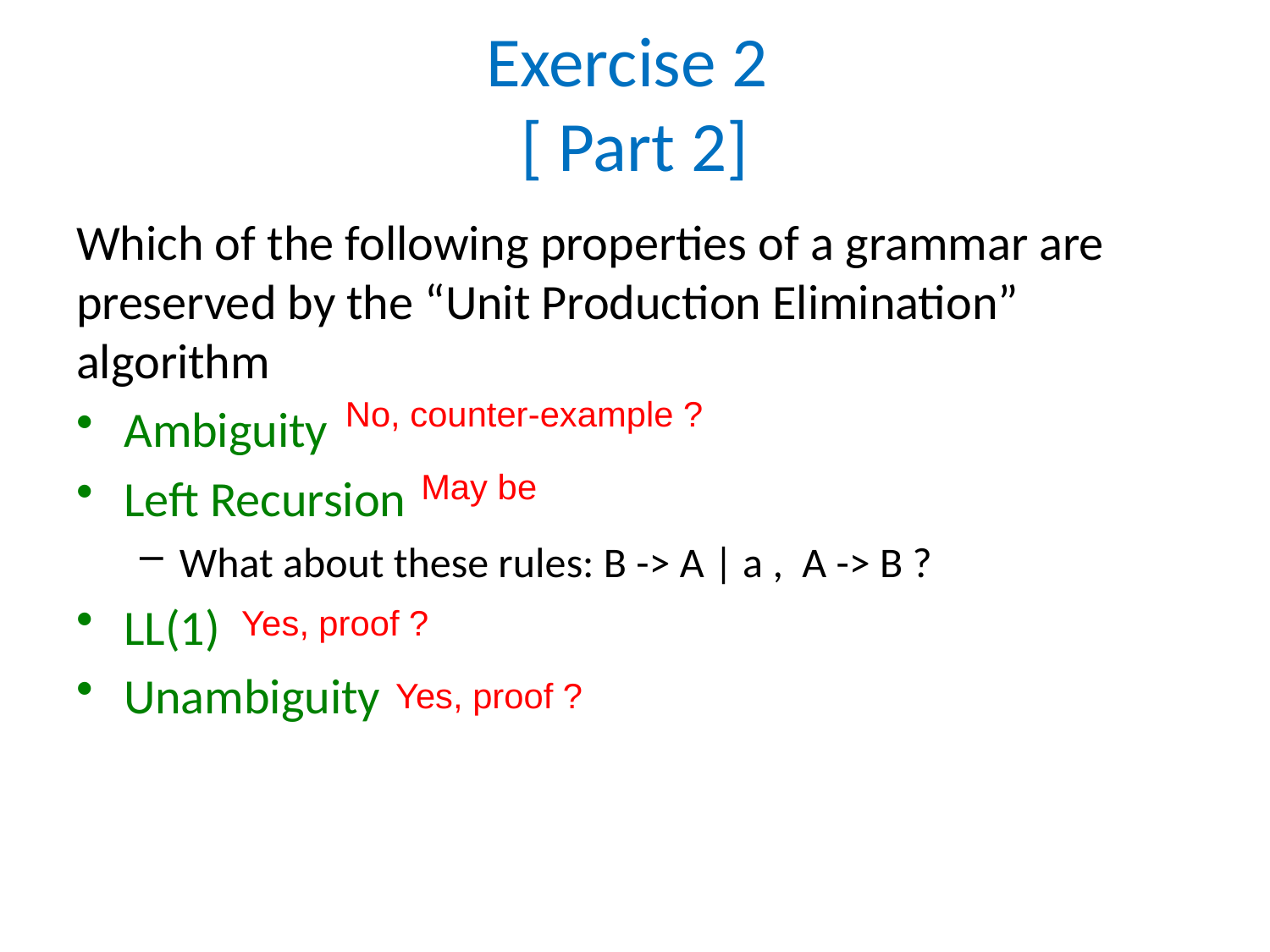

# Exercise 2 [ Part 2]
Which of the following properties of a grammar are preserved by the “Unit Production Elimination” algorithm
Ambiguity
Left Recursion
What about these rules: B -> A | a ,  A -> B ?
LL(1)
Unambiguity

No, counter-example ?
May be
Yes, proof ?
Yes, proof ?